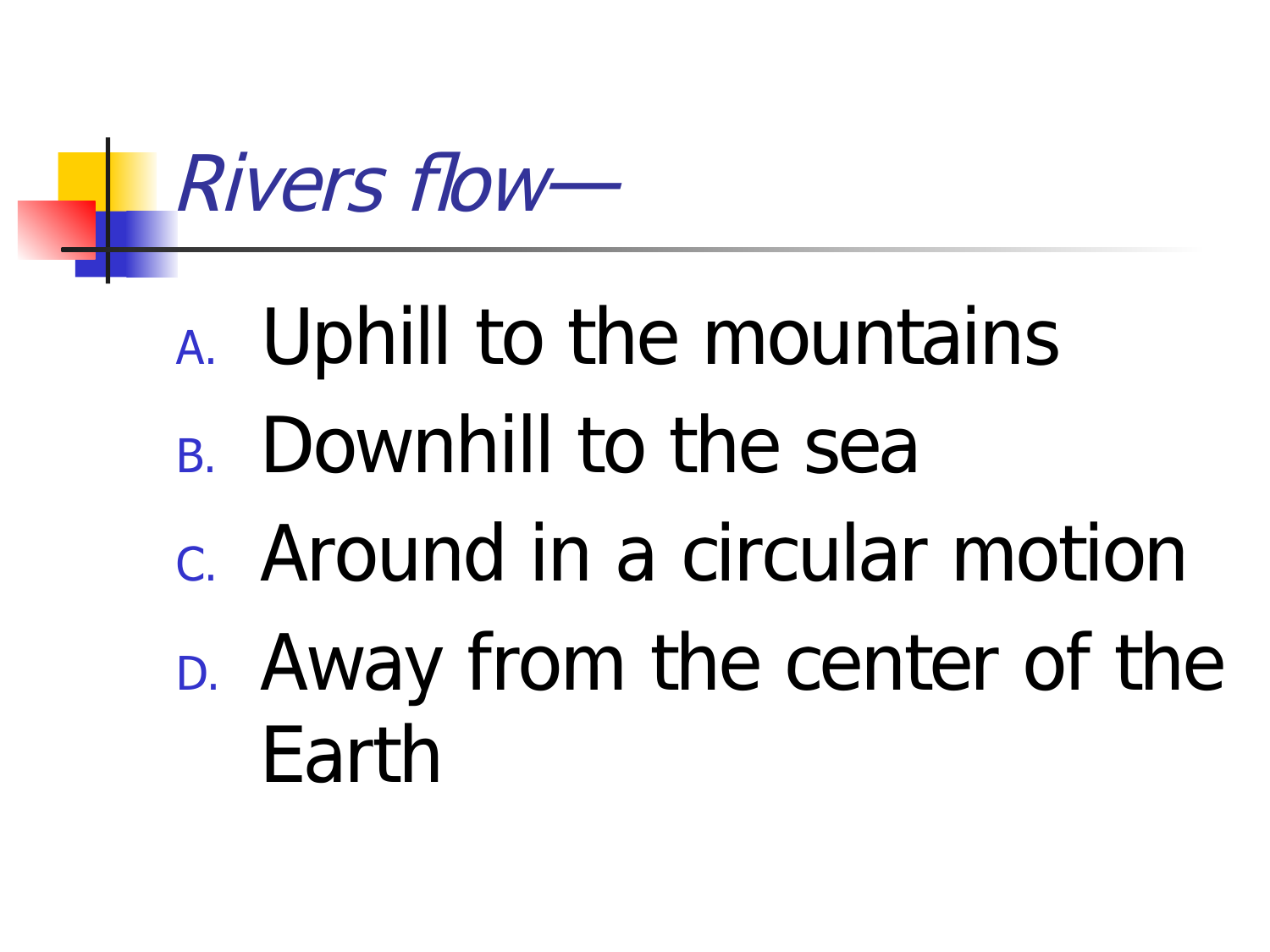

# Rivers flow—
Uphill to the mountains
Downhill to the sea
Around in a circular motion
Away from the center of the Earth